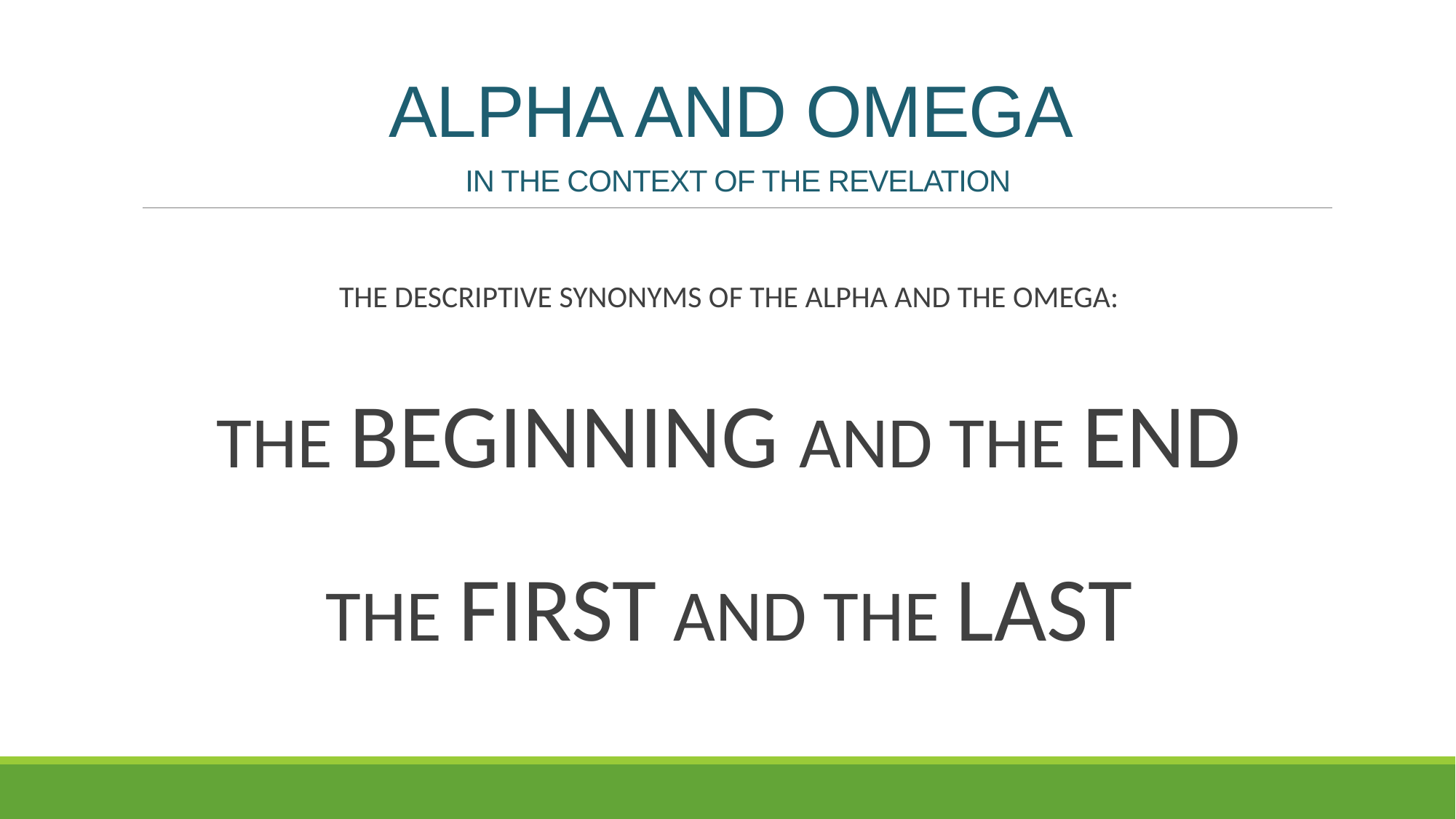

# ALPHA AND OMEGA IN THE CONTEXT OF THE REVELATION

THE DESCRIPTIVE SYNONYMS OF THE ALPHA AND THE OMEGA:

THE BEGINNING AND THE END

THE FIRST AND THE LAST